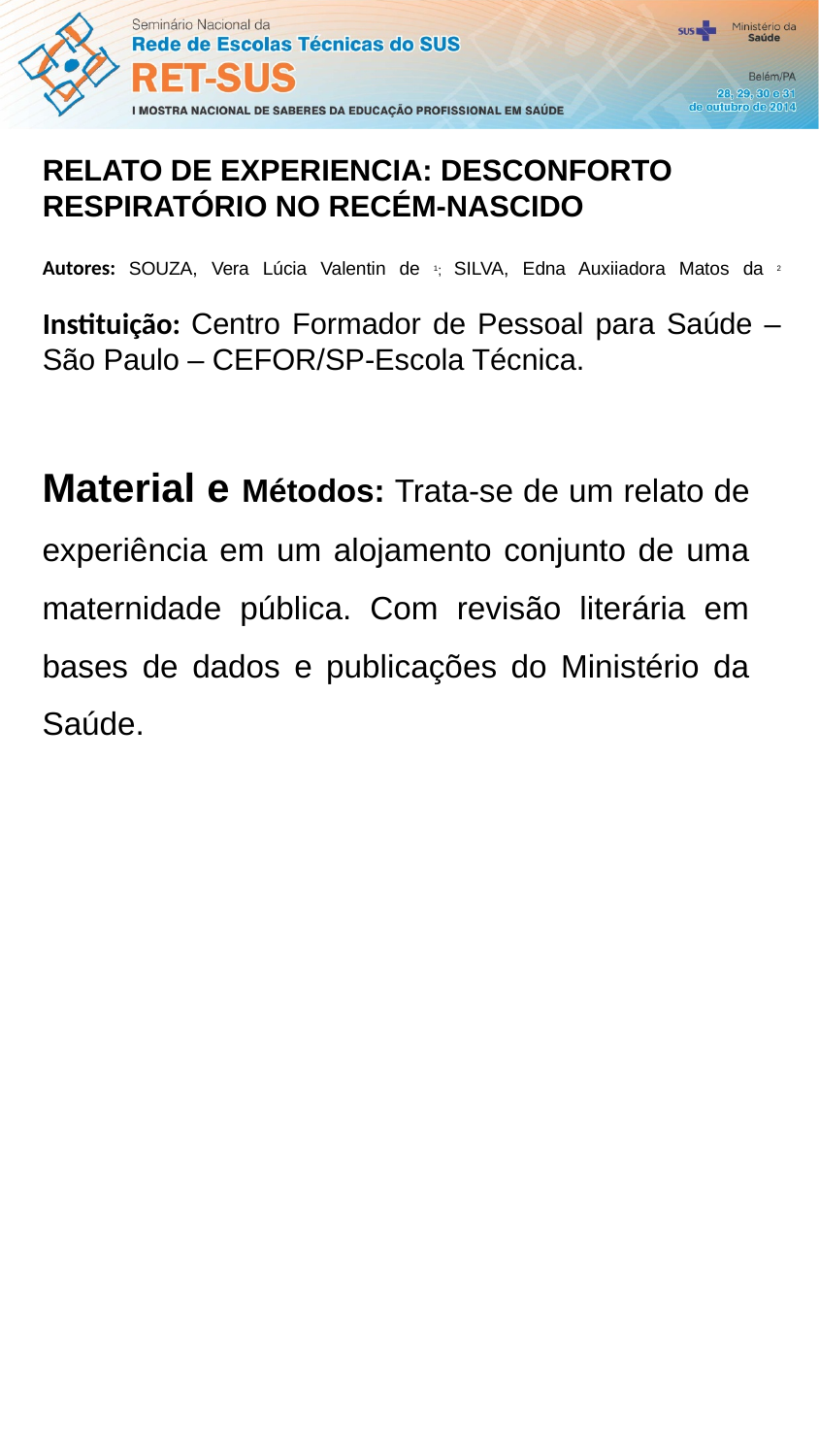

RELATO DE EXPERIENCIA: DESCONFORTO RESPIRATÓRIO NO RECÉM-NASCIDO
Autores: SOUZA, Vera Lúcia Valentin de 1; SILVA, Edna Auxiiadora Matos da 2
Instituição: Centro Formador de Pessoal para Saúde – São Paulo – CEFOR/SP-Escola Técnica.
Material e Métodos: Trata-se de um relato de experiência em um alojamento conjunto de uma maternidade pública. Com revisão literária em bases de dados e publicações do Ministério da Saúde.